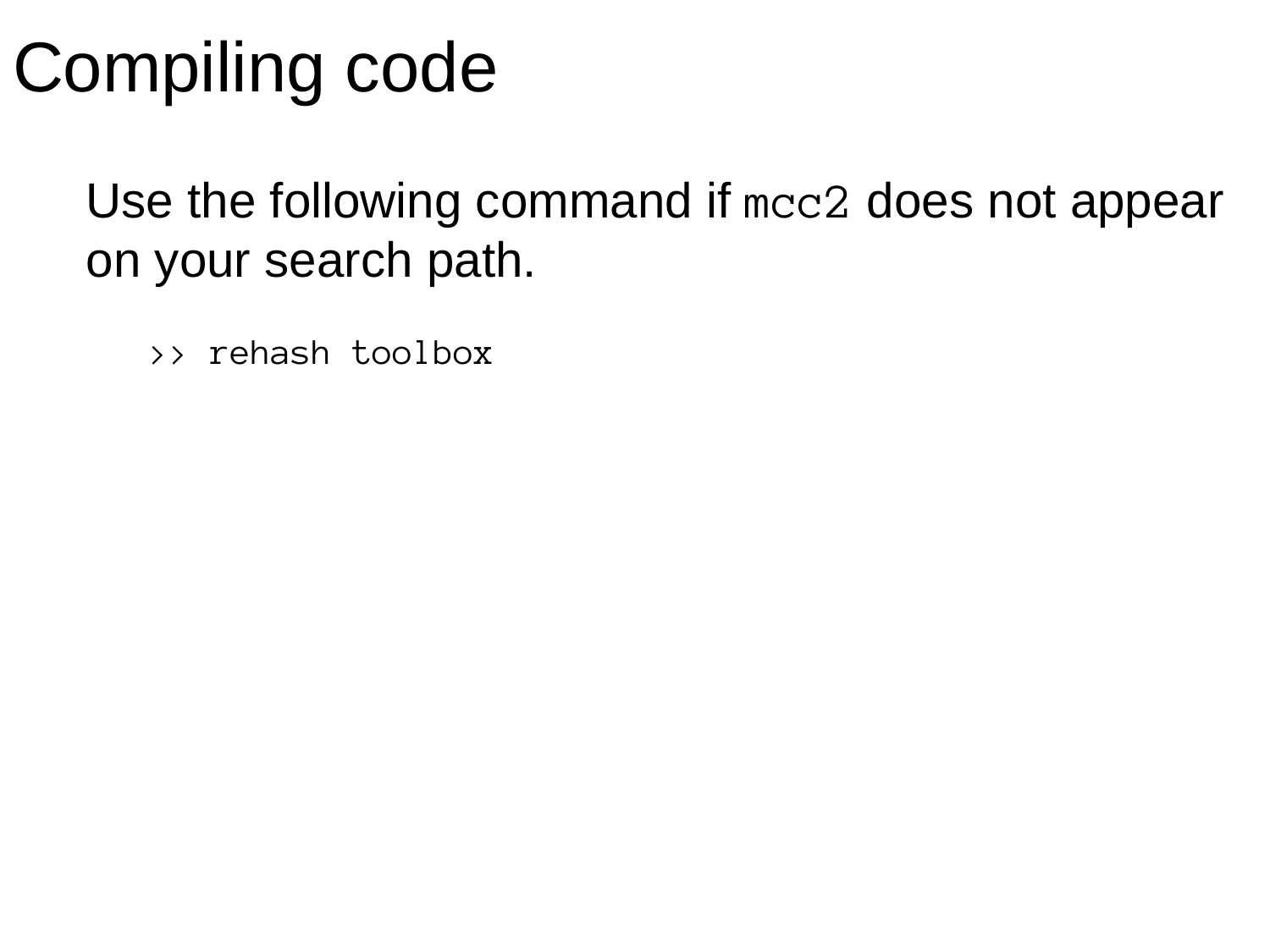

Compiling code
Use the following command if mcc2 does not appear on your search path.

>> rehash toolbox